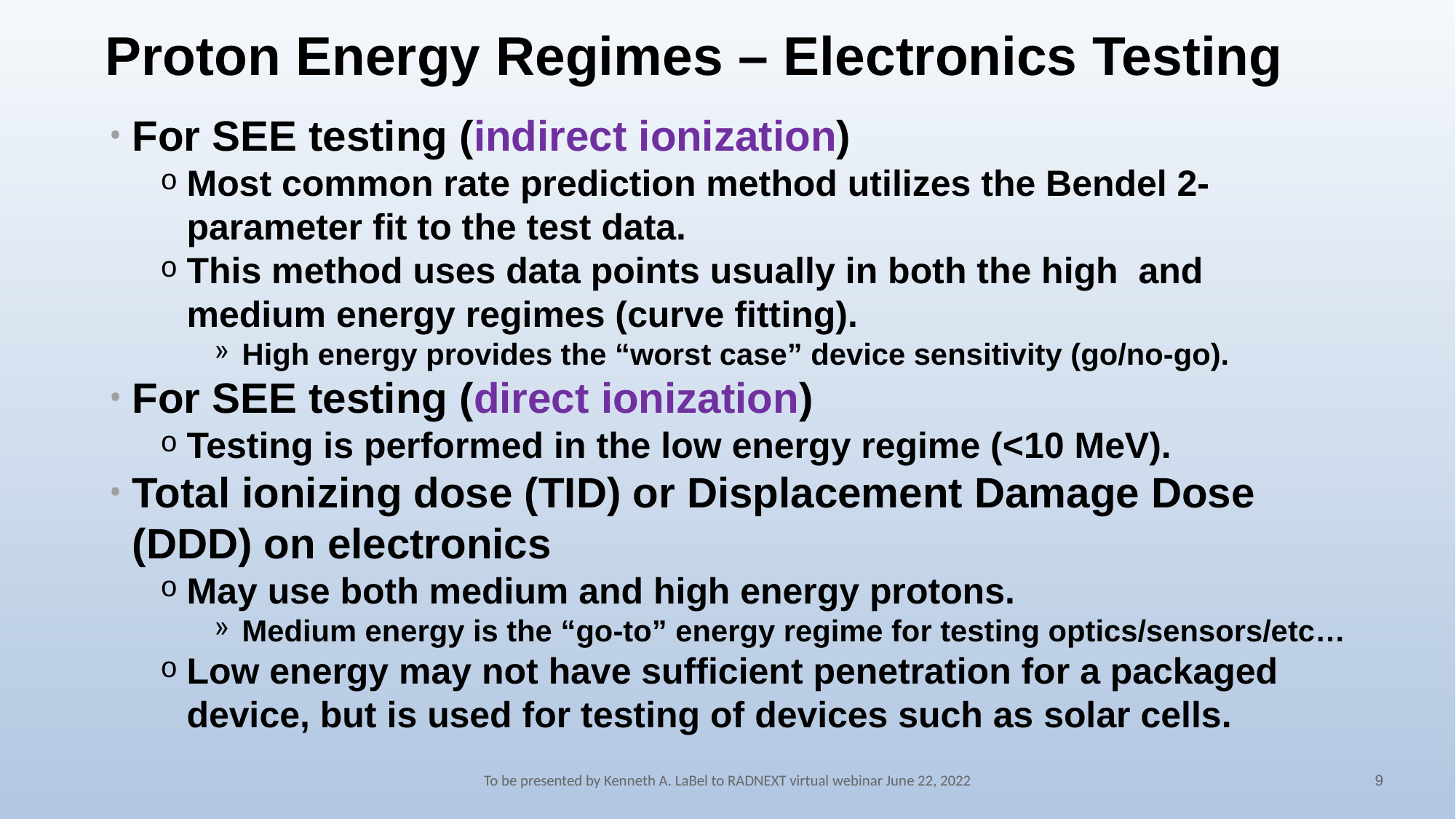

# Proton Energy Regimes – Electronics Testing
For SEE testing (indirect ionization)
Most common rate prediction method utilizes the Bendel 2-parameter fit to the test data.
This method uses data points usually in both the high  and medium energy regimes (curve fitting).
High energy provides the “worst case” device sensitivity (go/no-go).
For SEE testing (direct ionization)
Testing is performed in the low energy regime (<10 MeV).
Total ionizing dose (TID) or Displacement Damage Dose (DDD) on electronics
May use both medium and high energy protons.
Medium energy is the “go-to” energy regime for testing optics/sensors/etc…
Low energy may not have sufficient penetration for a packaged device, but is used for testing of devices such as solar cells.
To be presented by Kenneth A. LaBel to RADNEXT virtual webinar June 22, 2022
9